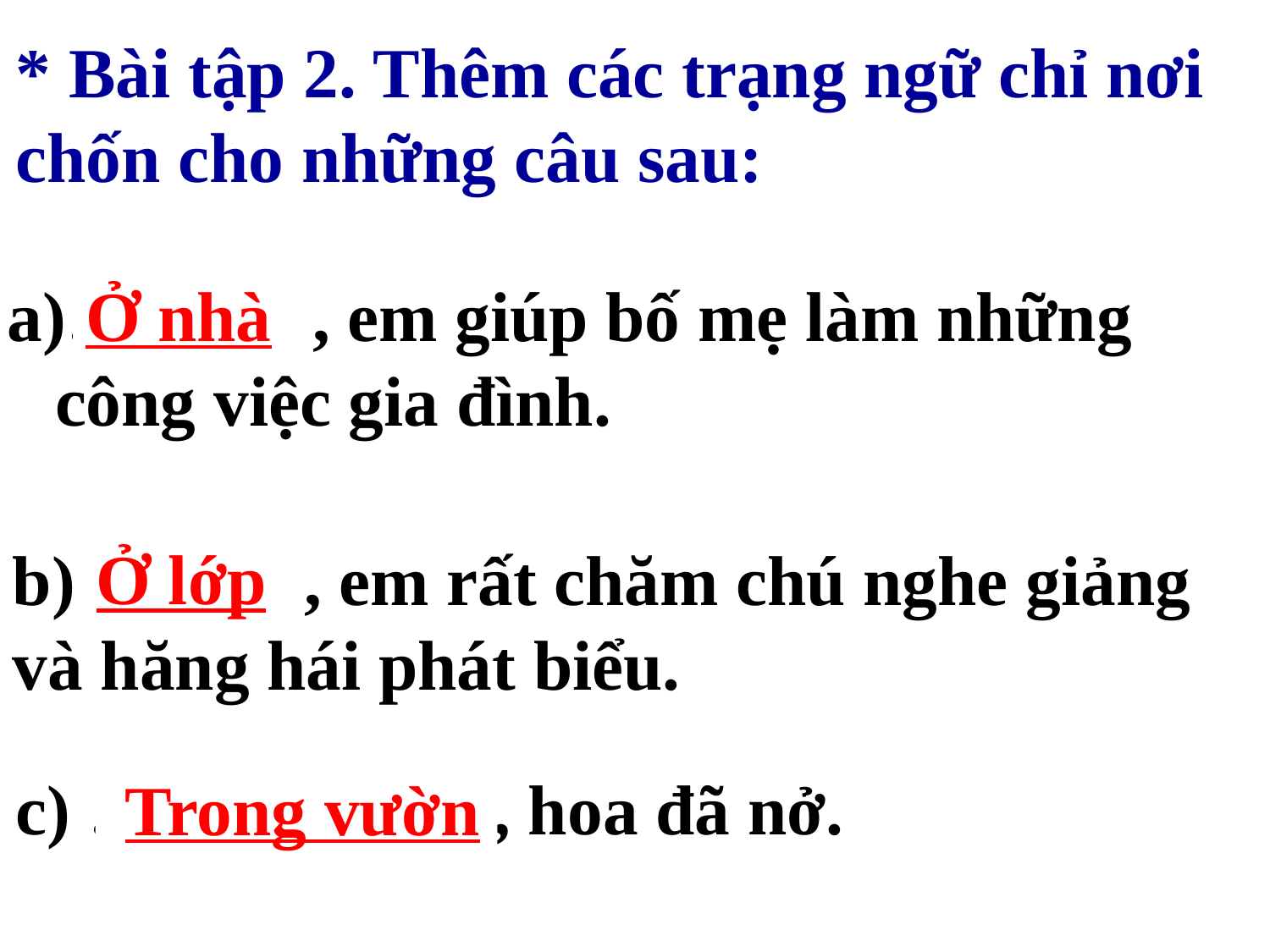

* Bài tập 2. Thêm các trạng ngữ chỉ nơi chốn cho những câu sau:
………. , em giúp bố mẹ làm những công việc gia đình.
Ở nhà
Ở lớp
b) ………, em rất chăm chú nghe giảng và hăng hái phát biểu.
c) ……………. ., hoa đã nở.
 Trong vườn